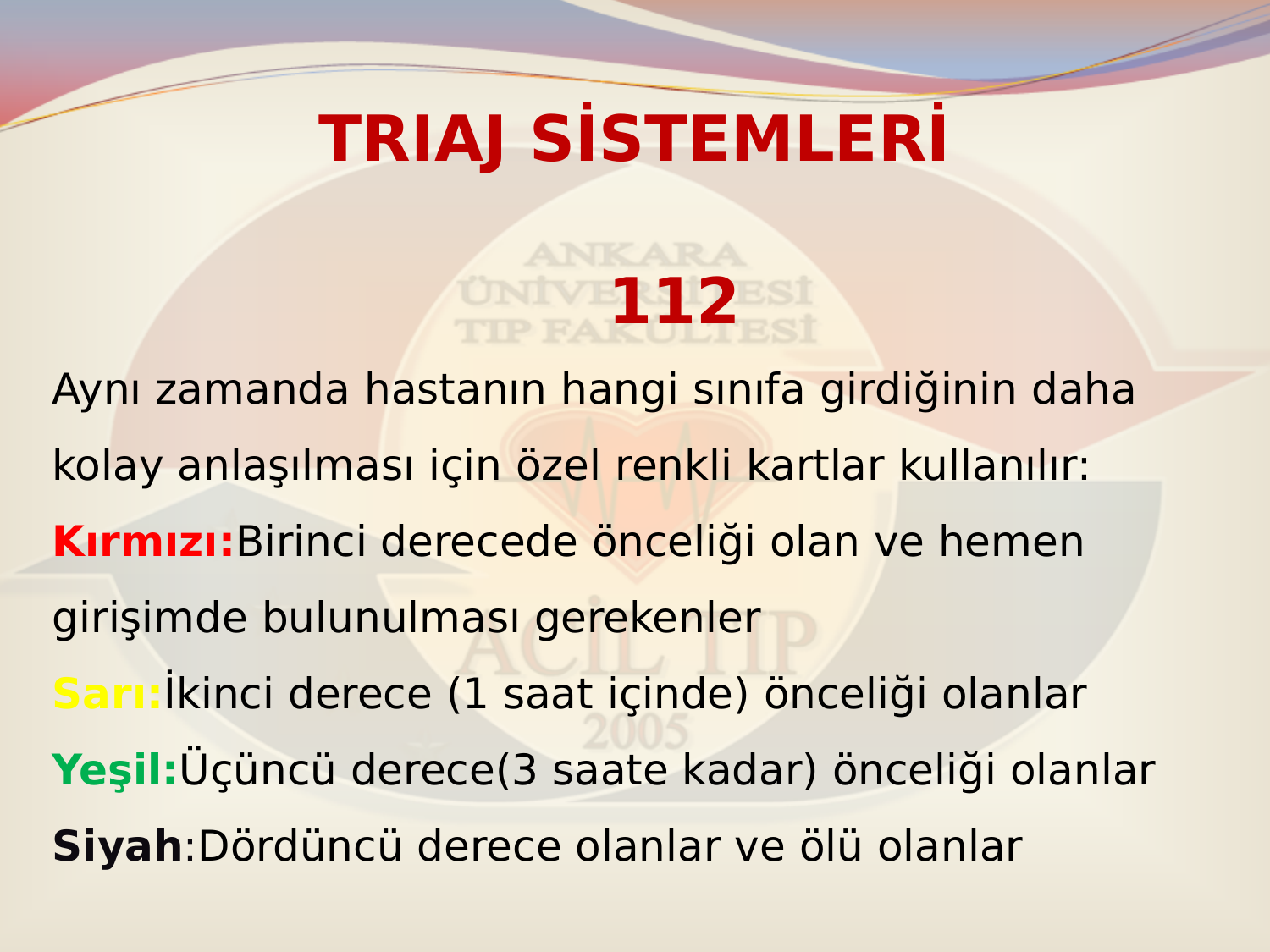

# TRIAJ SİSTEMLERİ
					112
Aynı zamanda hastanın hangi sınıfa girdiğinin daha kolay anlaşılması için özel renkli kartlar kullanılır:
Kırmızı:Birinci derecede önceliği olan ve hemen girişimde bulunulması gerekenler
Sarı:İkinci derece (1 saat içinde) önceliği olanlar
Yeşil:Üçüncü derece(3 saate kadar) önceliği olanlar
Siyah:Dördüncü derece olanlar ve ölü olanlar